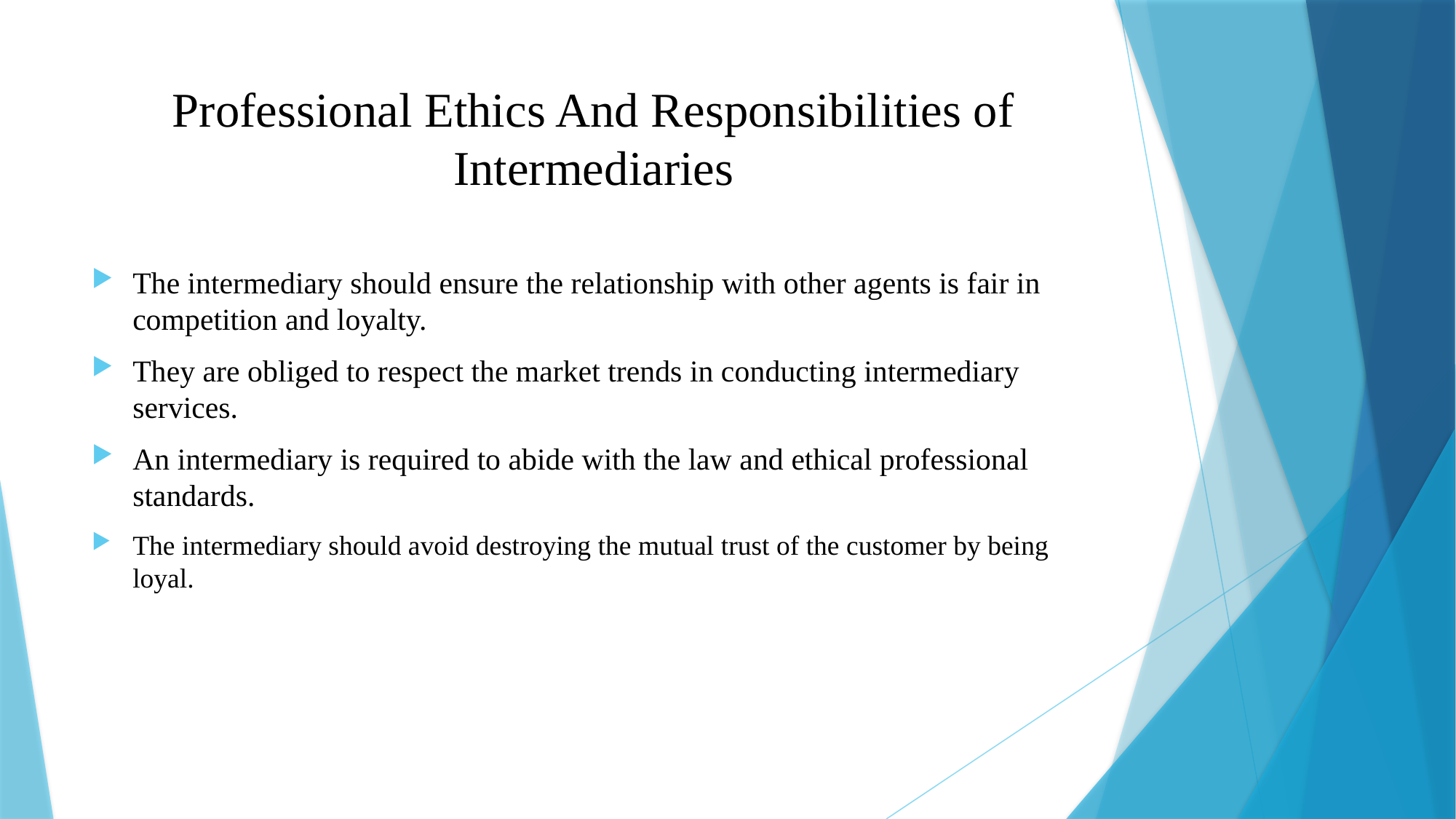

# Professional Ethics And Responsibilities of Intermediaries
The intermediary should ensure the relationship with other agents is fair in competition and loyalty.
They are obliged to respect the market trends in conducting intermediary services.
An intermediary is required to abide with the law and ethical professional standards.
The intermediary should avoid destroying the mutual trust of the customer by being loyal.